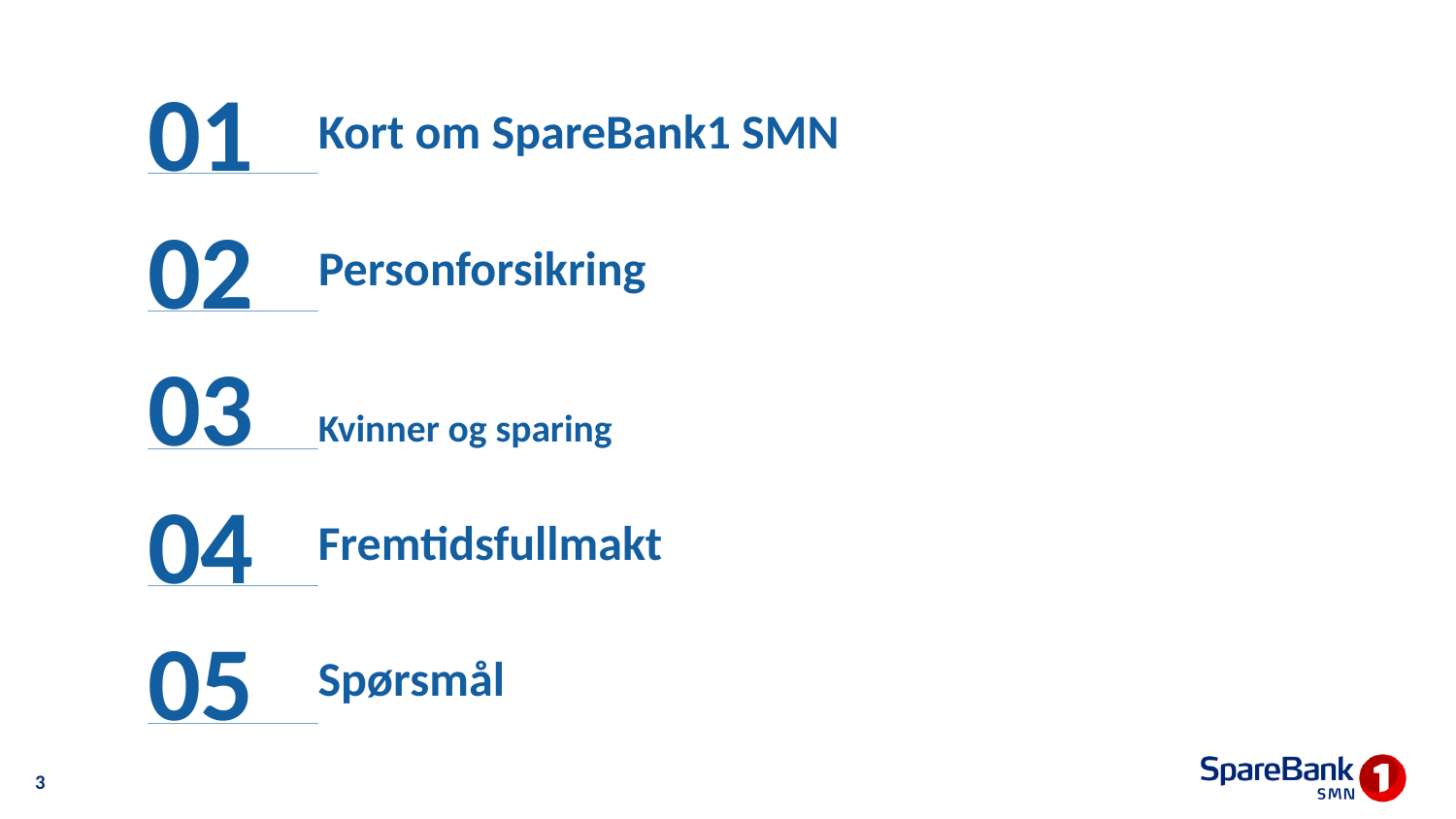

01
Kort om SpareBank1 SMN
02
Personforsikring
03

Kvinner og sparing

04
Fremtidsfullmakt
Spørsmål
05
3